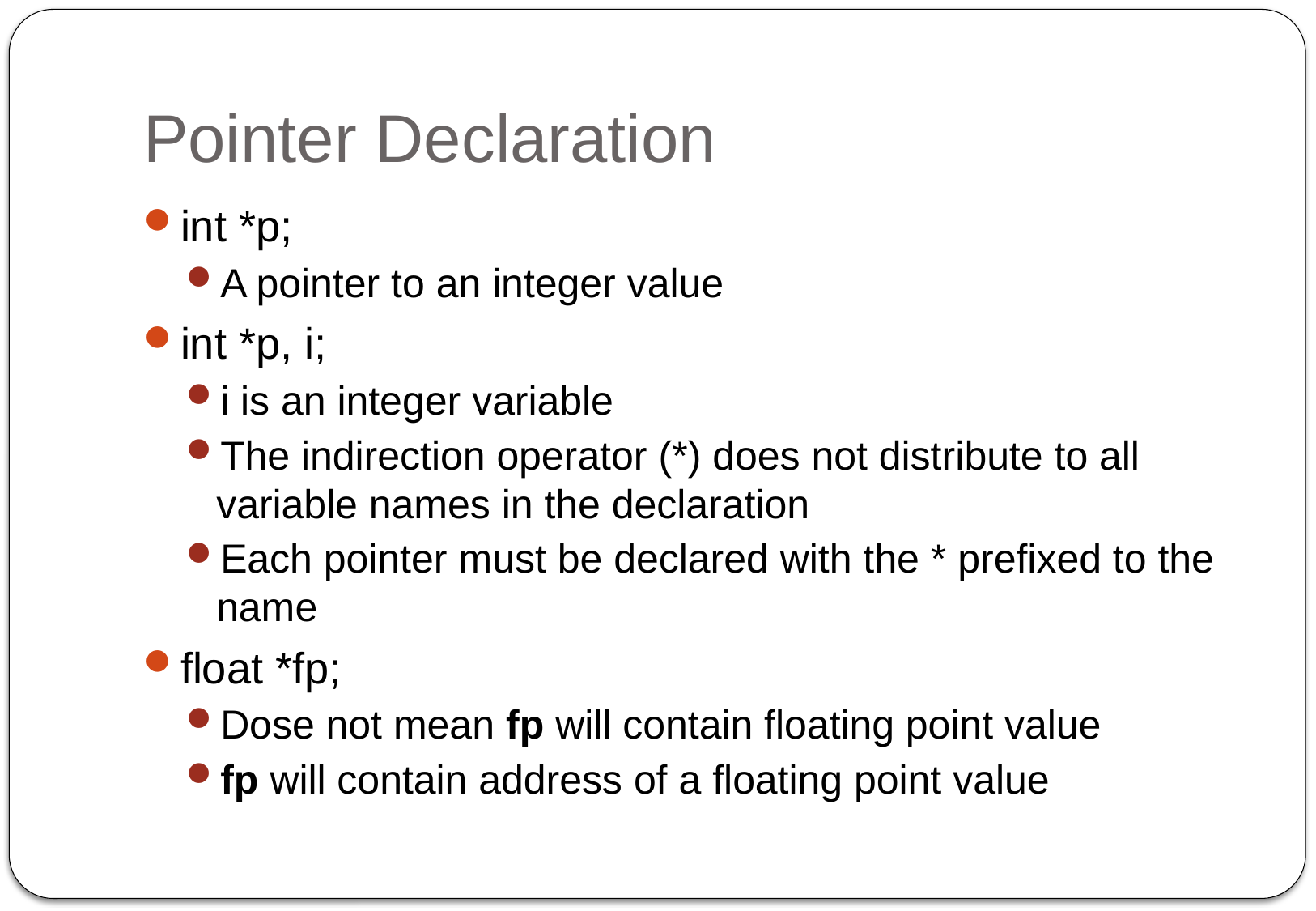

# Pointer Declaration
int *p;
A pointer to an integer value
int *p, i;
i is an integer variable
The indirection operator (*) does not distribute to all variable names in the declaration
Each pointer must be declared with the * prefixed to the name
float *fp;
Dose not mean fp will contain floating point value
fp will contain address of a floating point value